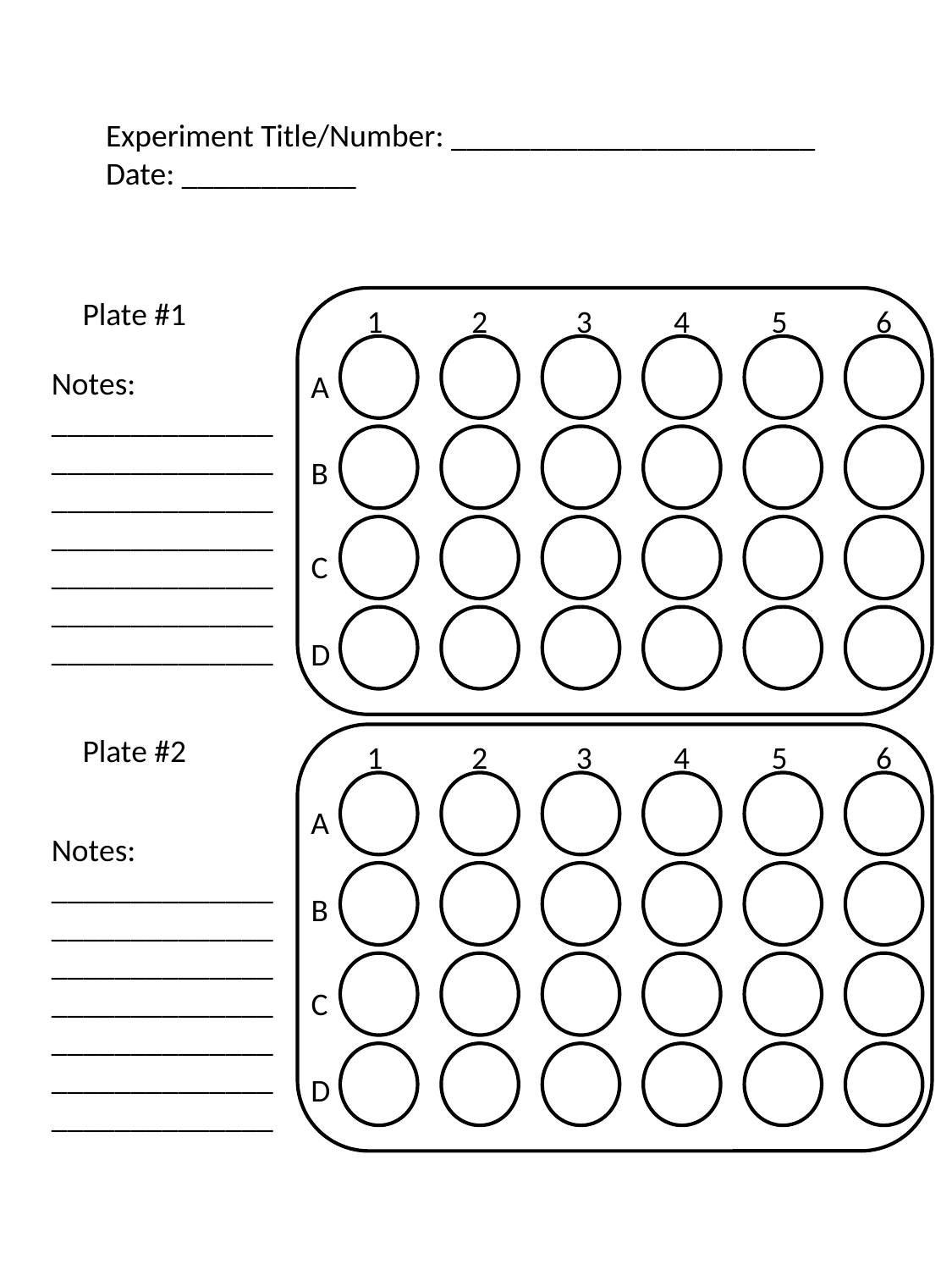

Experiment Title/Number: _______________________
Date: ___________
Plate #1

1
2
3
4
5
6

A
B
C
D
Notes:
______________
______________
______________
______________
______________
______________
______________
Plate #2

1
2
3
4
5
6

A
B
C
D
Notes:
______________
______________
______________
______________
______________
______________
______________